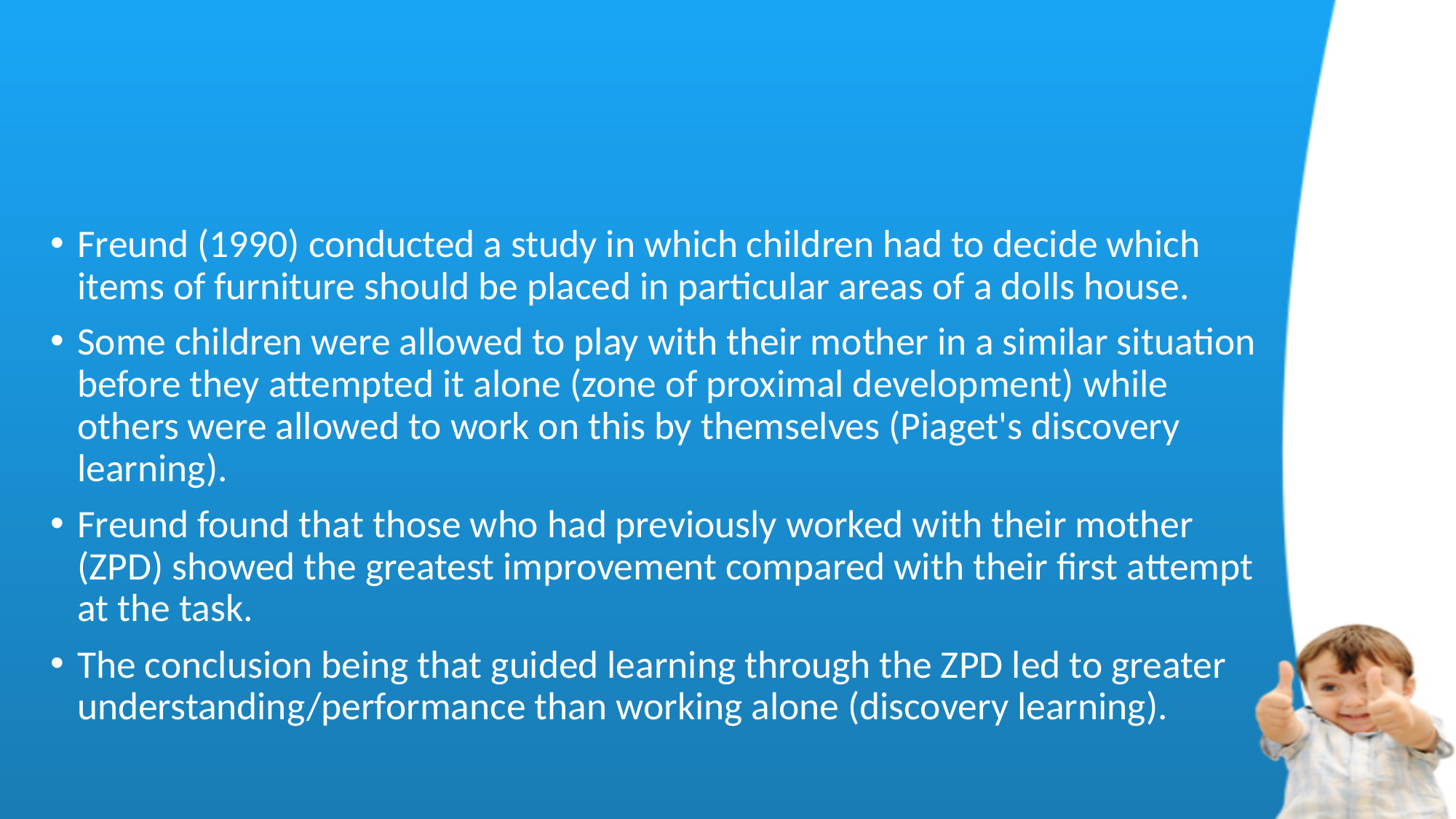

#
Freund (1990) conducted a study in which children had to decide which items of furniture should be placed in particular areas of a dolls house.
Some children were allowed to play with their mother in a similar situation before they attempted it alone (zone of proximal development) while others were allowed to work on this by themselves (Piaget's discovery learning).
Freund found that those who had previously worked with their mother (ZPD) showed the greatest improvement compared with their first attempt at the task.
The conclusion being that guided learning through the ZPD led to greater understanding/performance than working alone (discovery learning).